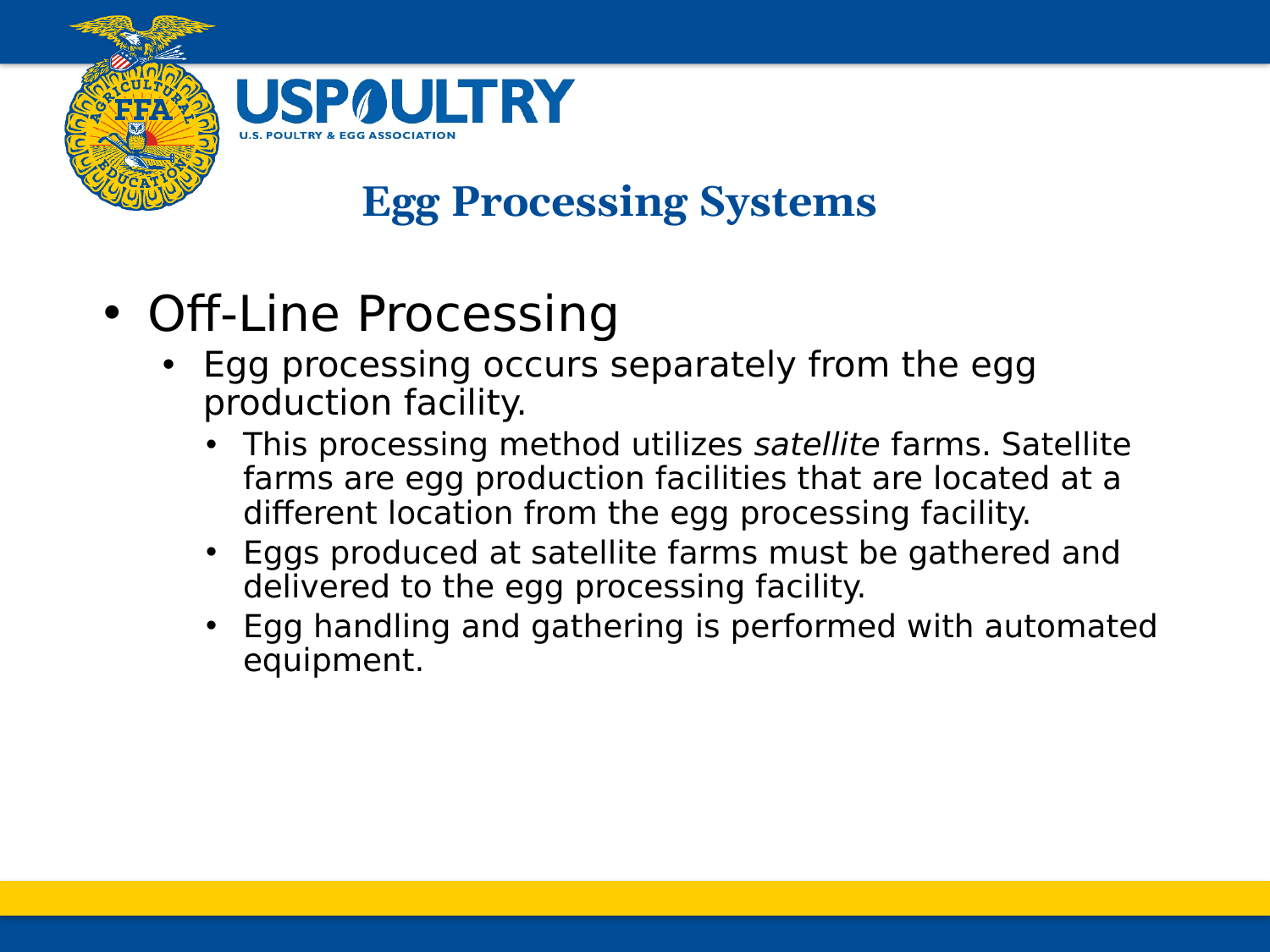

# Egg Processing Systems
Off-Line Processing
Egg processing occurs separately from the egg production facility.
This processing method utilizes satellite farms. Satellite farms are egg production facilities that are located at a different location from the egg processing facility.
Eggs produced at satellite farms must be gathered and delivered to the egg processing facility.
Egg handling and gathering is performed with automated equipment.